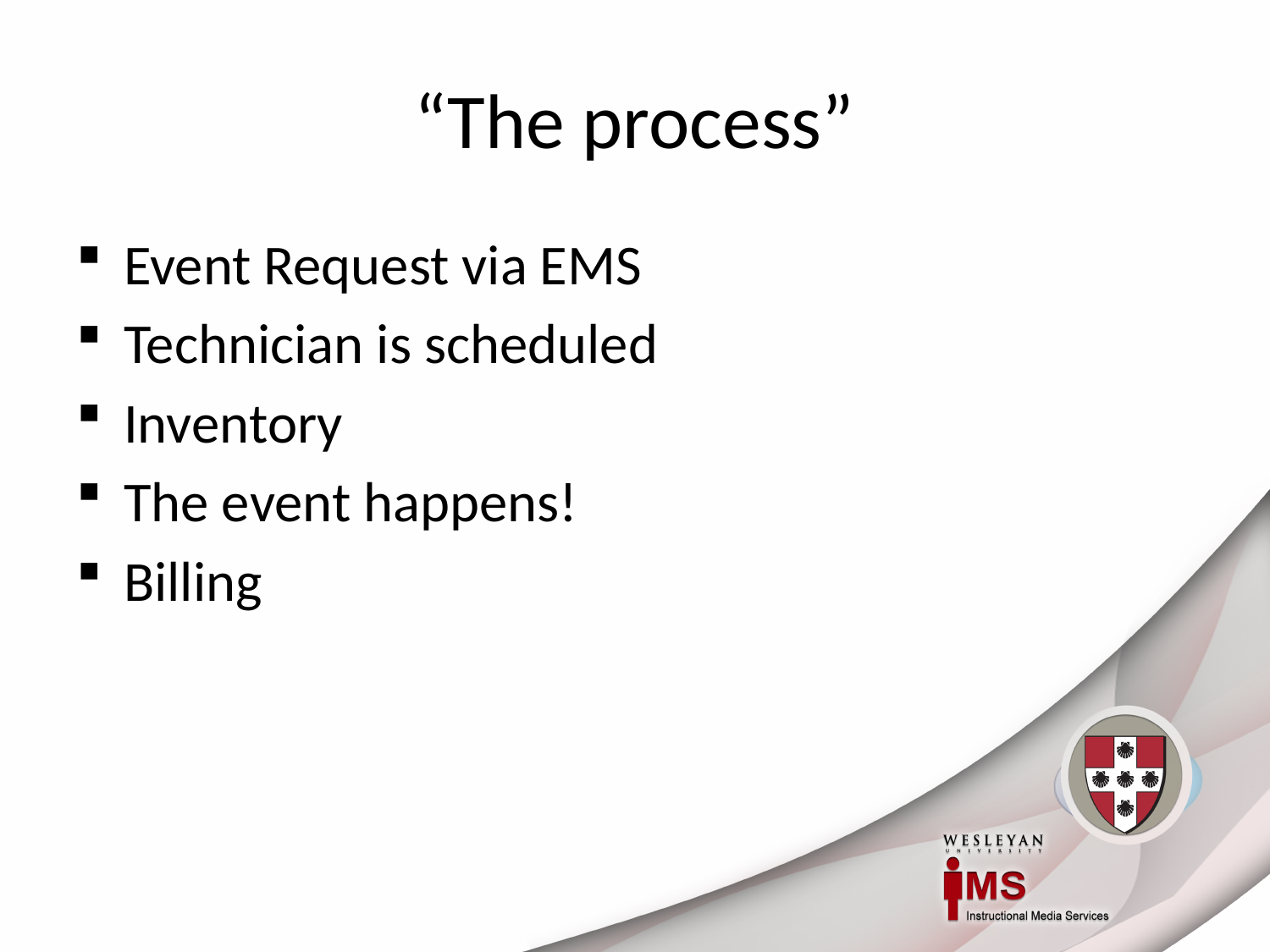

# “The process”
Event Request via EMS
Technician is scheduled
Inventory
The event happens!
Billing